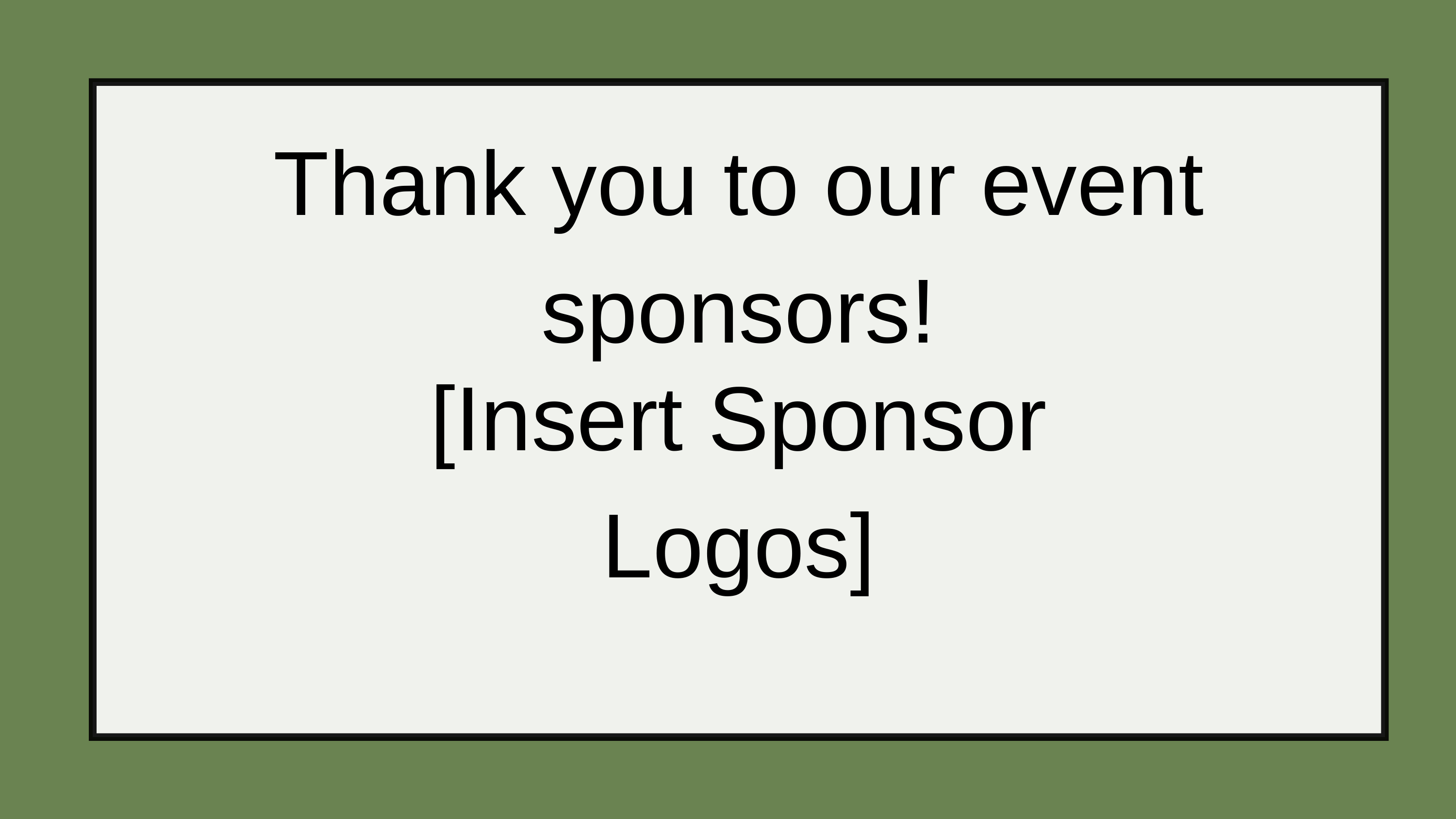

Thank you to our event sponsors!
[Insert Sponsor Logos]